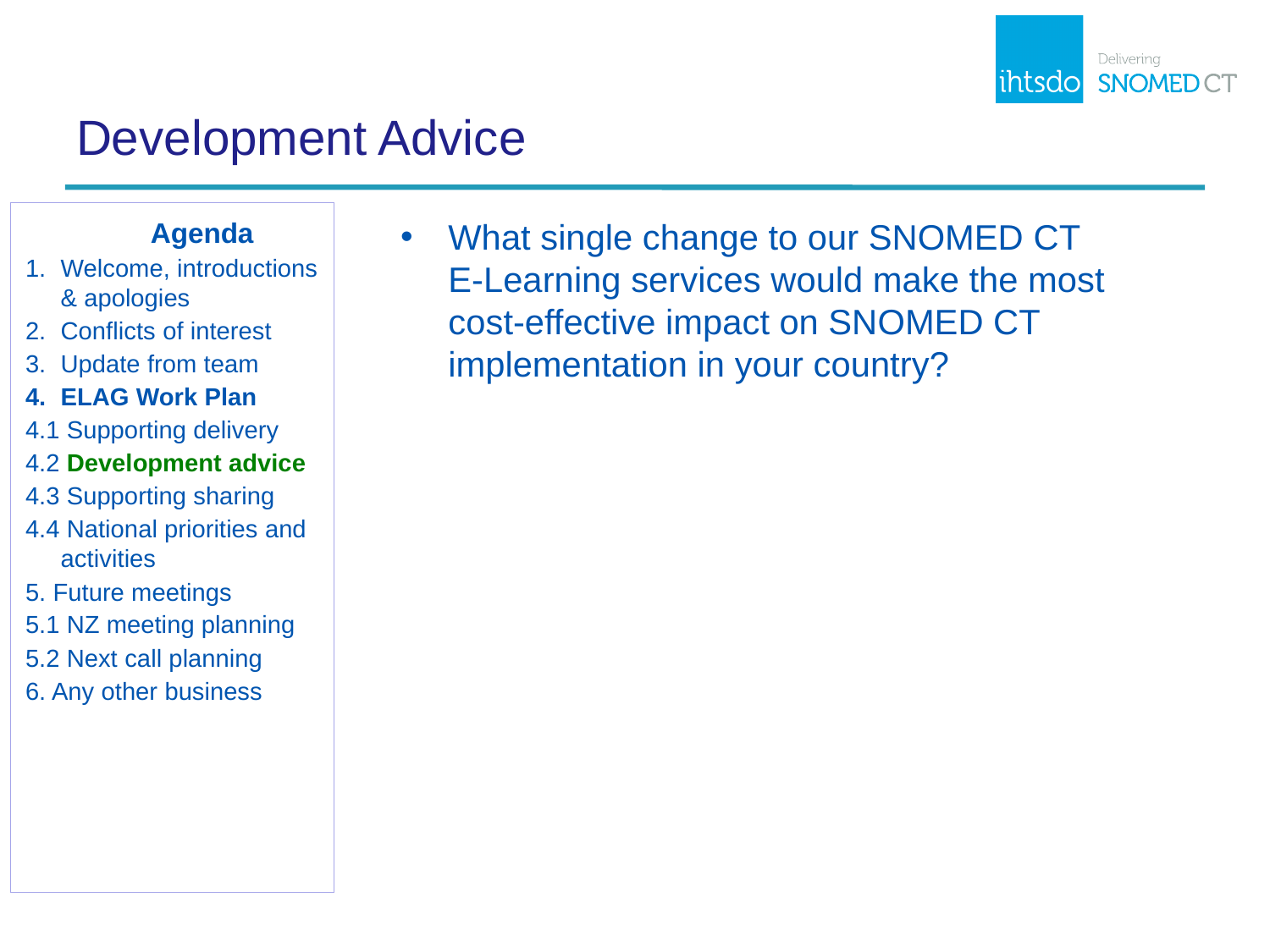

# Development Advice
	Agenda
Welcome, introductions & apologies
Conflicts of interest
Update from team
ELAG Work Plan
4.1 Supporting delivery
4.2 Development advice
4.3 Supporting sharing
4.4 National priorities and activities
5. Future meetings
5.1 NZ meeting planning
5.2 Next call planning
6. Any other business

What single change to our SNOMED CT
E-Learning services would make the most
cost-effective impact on SNOMED CT implementation in your country?